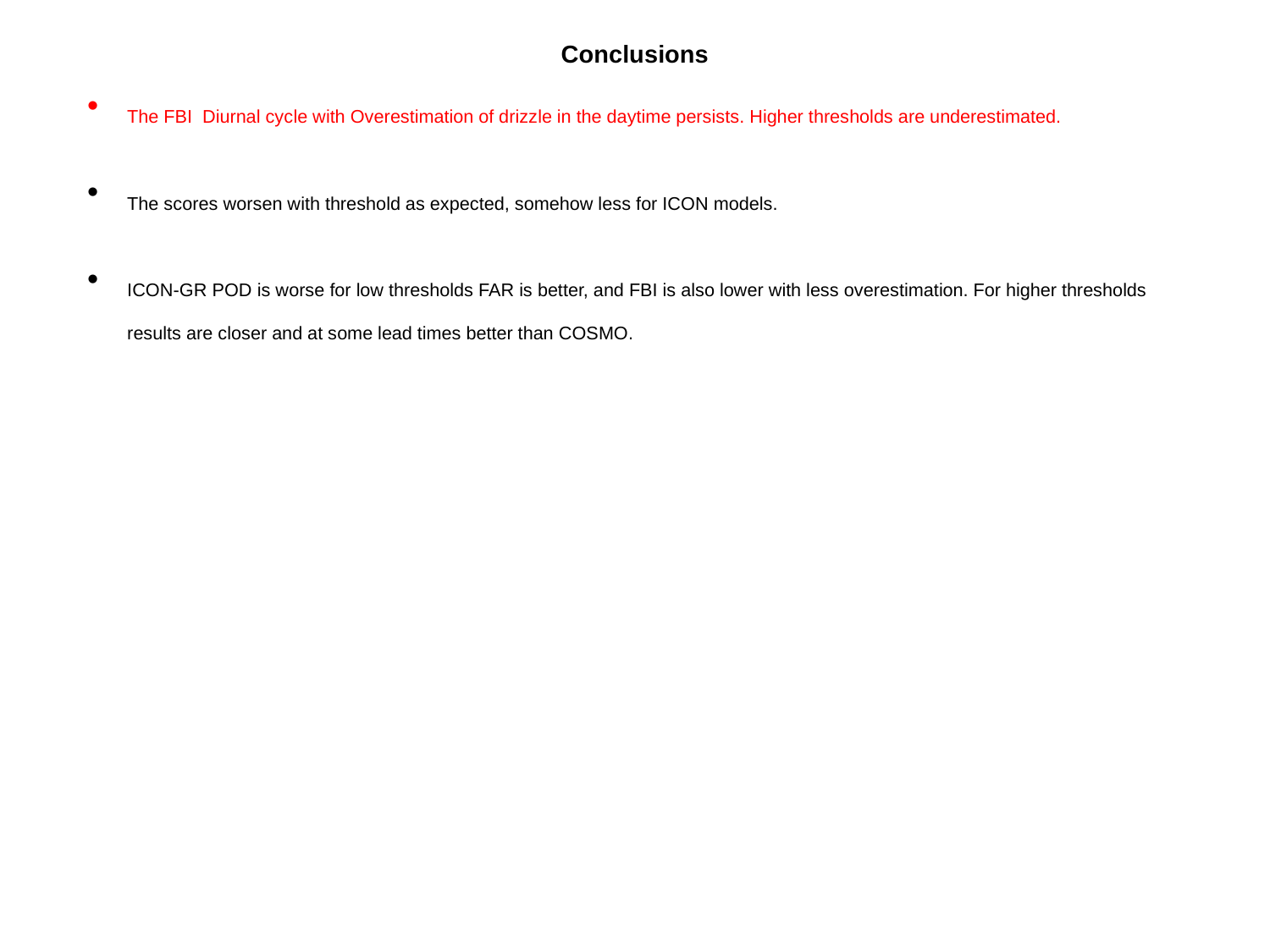

Conclusions
The FBI  Diurnal cycle with Overestimation of drizzle in the daytime persists. Higher thresholds are underestimated.

The scores worsen with threshold as expected, somehow less for ICON models.

ICON-GR POD is worse for low thresholds FAR is better, and FBI is also lower with less overestimation. For higher thresholds results are closer and at some lead times better than COSMO.